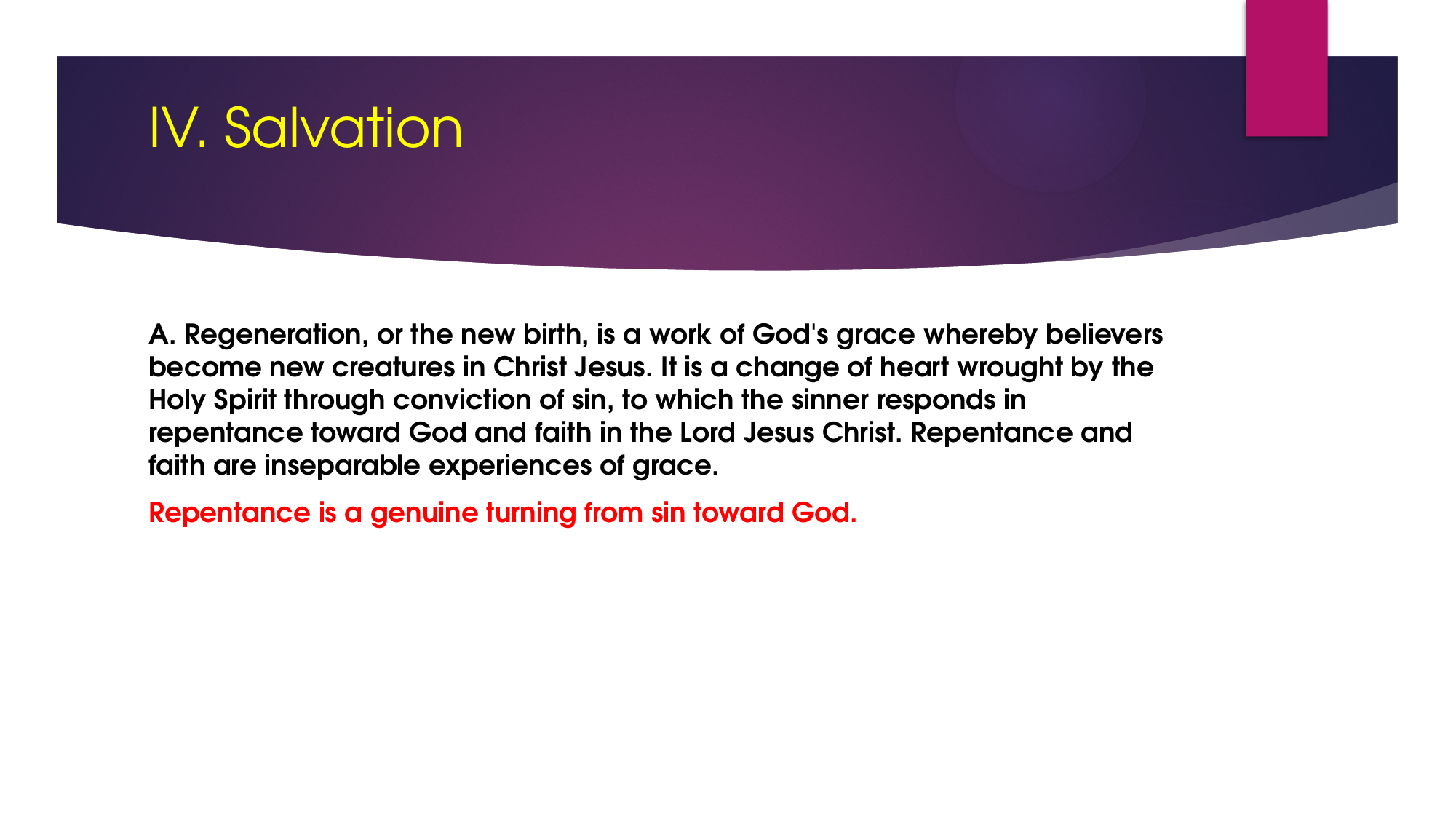

# IV. Salvation
A. Regeneration, or the new birth, is a work of God's grace whereby believers become new creatures in Christ Jesus. It is a change of heart wrought by the Holy Spirit through conviction of sin, to which the sinner responds in repentance toward God and faith in the Lord Jesus Christ. Repentance and faith are inseparable experiences of grace.
Repentance is a genuine turning from sin toward God.